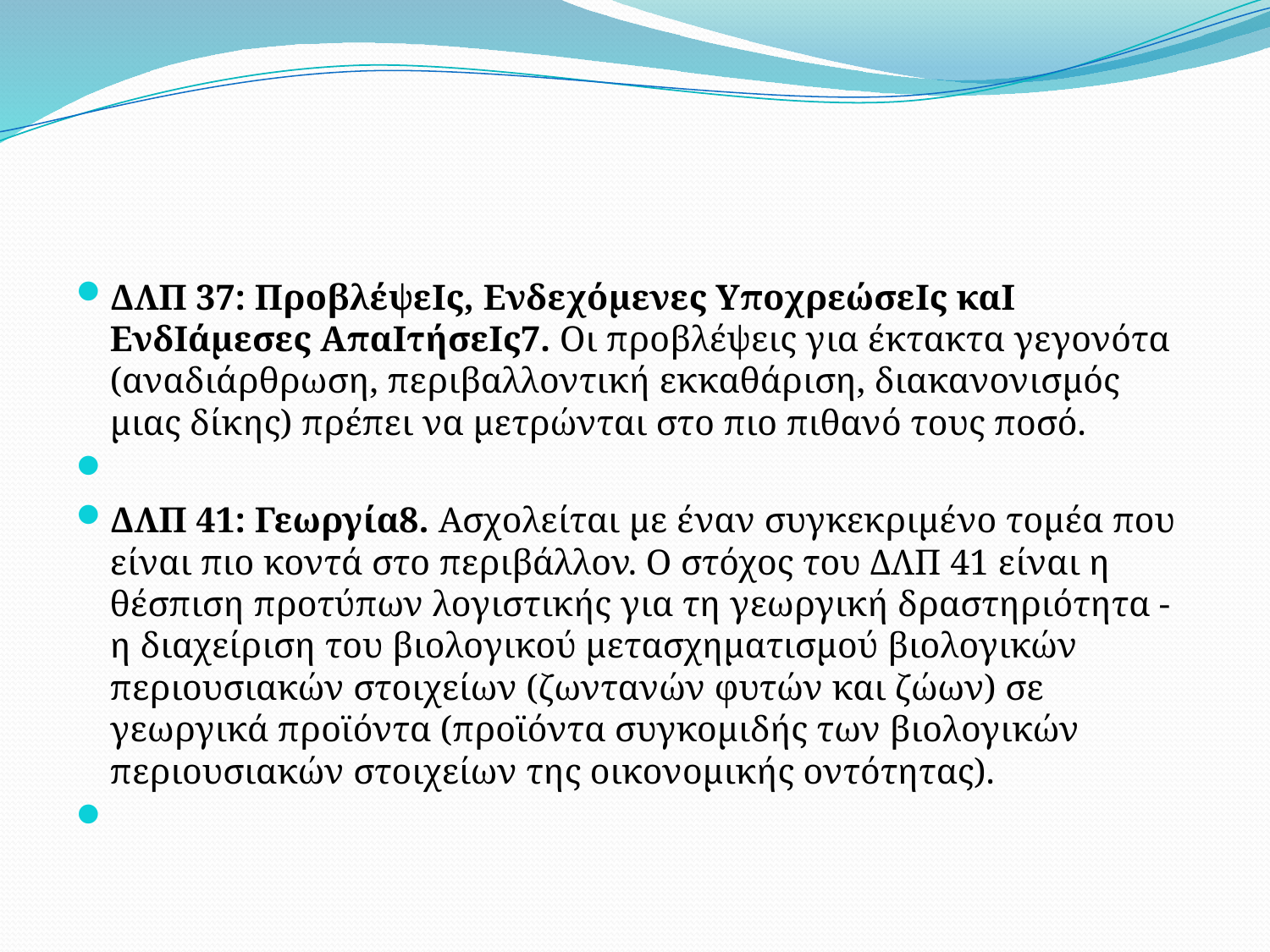

#
ΔΛΠ 37: Προβλέψεις, Ενδεχόμενες Υποχρεώσεις και Ενδιάμεσες Απαιτήσεις7. Οι προβλέψεις για έκτακτα γεγονότα (αναδιάρθρωση, περιβαλλοντική εκκαθάριση, διακανονισμός μιας δίκης) πρέπει να μετρώνται στο πιο πιθανό τους ποσό.

ΔΛΠ 41: Γεωργία8. Ασχολείται με έναν συγκεκριμένο τομέα που είναι πιο κοντά στο περιβάλλον. Ο στόχος του ΔΛΠ 41 είναι η θέσπιση προτύπων λογιστικής για τη γεωργική δραστηριότητα - η διαχείριση του βιολογικού μετασχηματισμού βιολογικών περιουσιακών στοιχείων (ζωντανών φυτών και ζώων) σε γεωργικά προϊόντα (προϊόντα συγκομιδής των βιολογικών περιουσιακών στοιχείων της οικονομικής οντότητας).